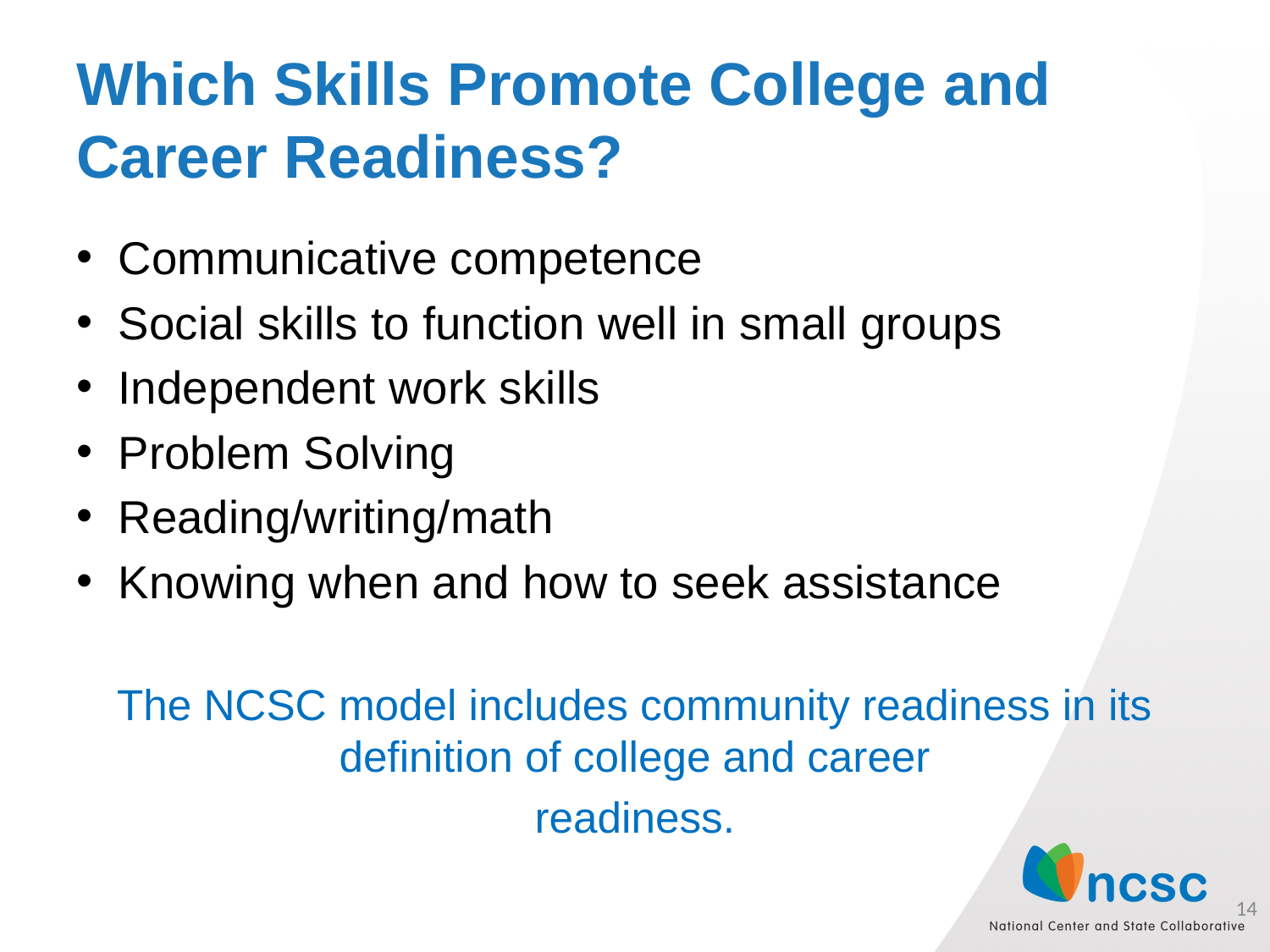

# Which Skills Promote College and Career Readiness?
Communicative competence
Social skills to function well in small groups
Independent work skills
Problem Solving
Reading/writing/math
Knowing when and how to seek assistance

The NCSC model includes community readiness in its definition of college and career
readiness.

14